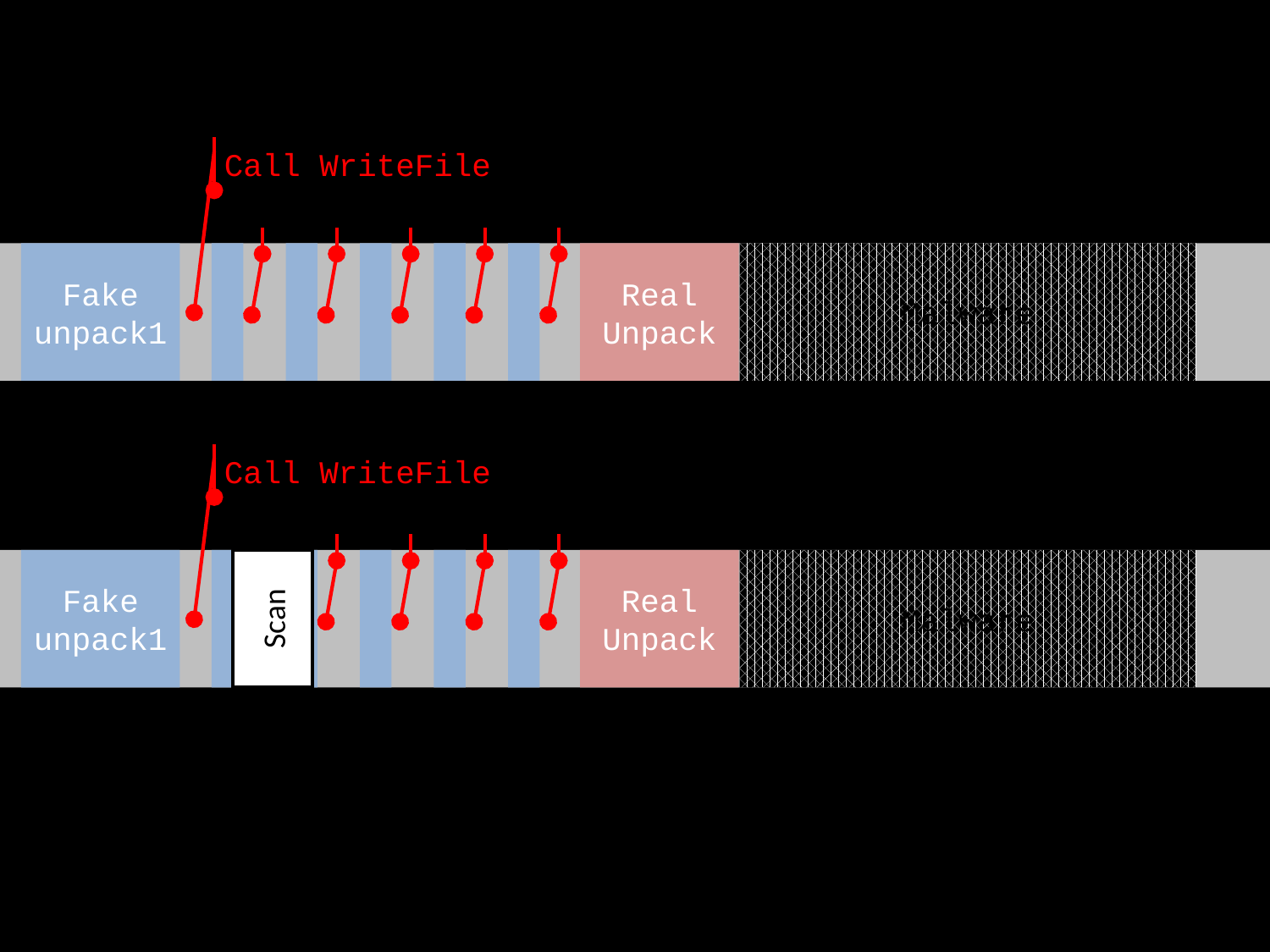

Call WriteFile

Fake unpack1

Real Unpack
Malware
Call WriteFile

Fake unpack1

Scan

Real Unpack
Malware